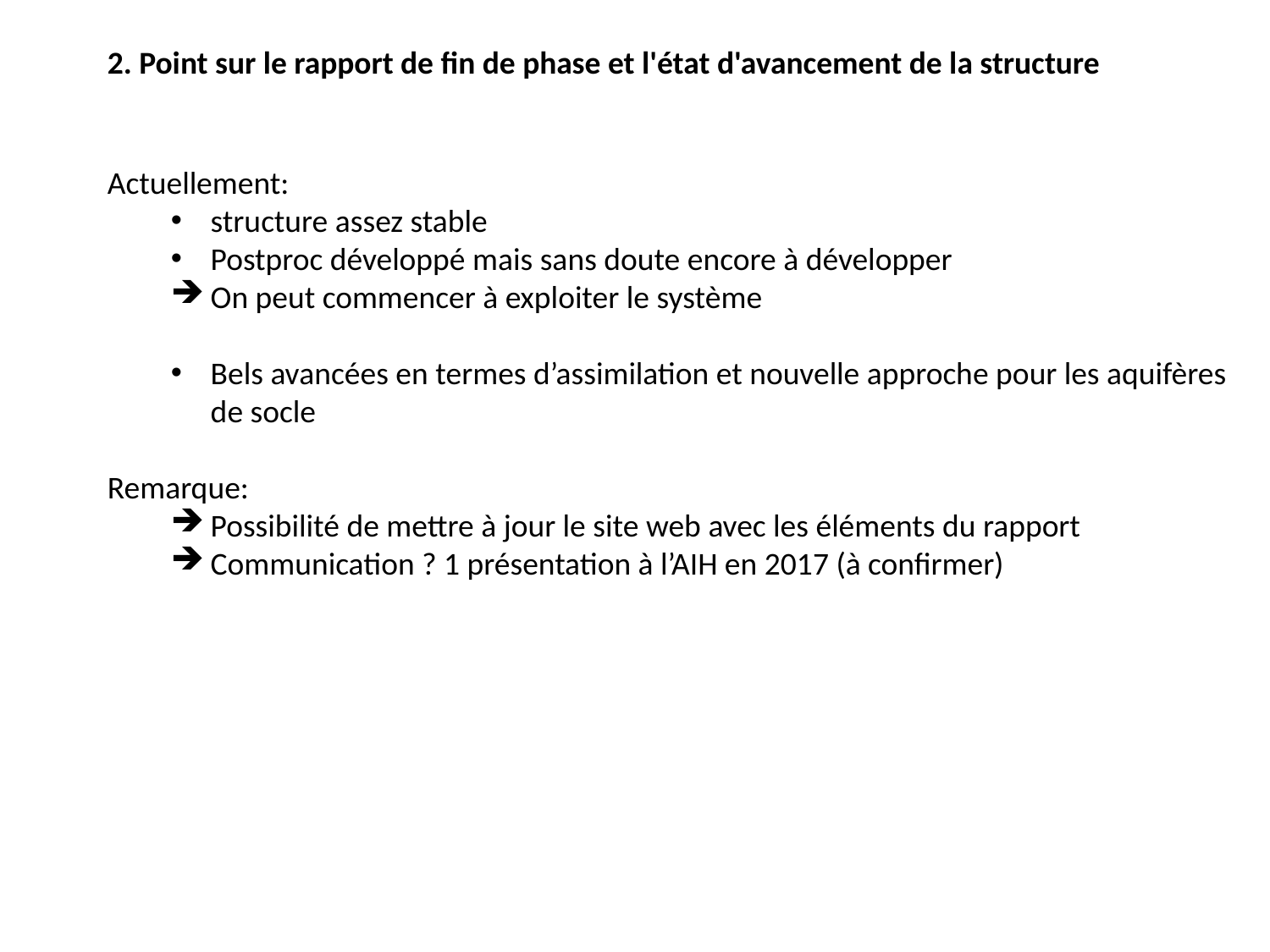

2. Point sur le rapport de fin de phase et l'état d'avancement de la structure
Actuellement:
structure assez stable
Postproc développé mais sans doute encore à développer
On peut commencer à exploiter le système

Bels avancées en termes d’assimilation et nouvelle approche pour les aquifères de socle

Remarque:
Possibilité de mettre à jour le site web avec les éléments du rapport
Communication ? 1 présentation à l’AIH en 2017 (à confirmer)